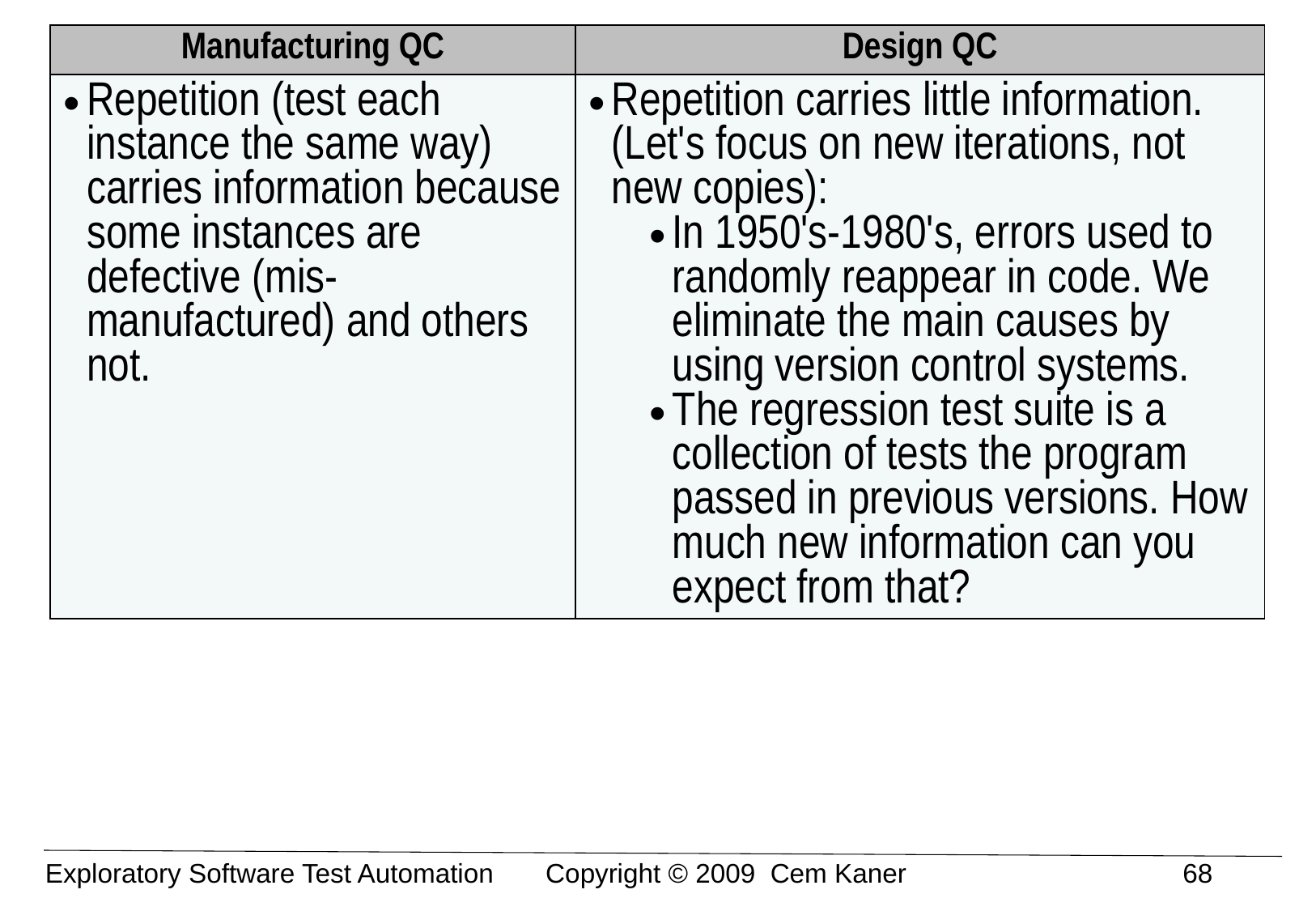

| Manufacturing QC | Design QC |
| --- | --- |
| Repetition (test each instance the same way) carries information because some instances are defective (mis-manufactured) and others not. | Repetition carries little information. (Let's focus on new iterations, not new copies): In 1950's-1980's, errors used to randomly reappear in code. We eliminate the main causes by using version control systems. The regression test suite is a collection of tests the program passed in previous versions. How much new information can you expect from that? |